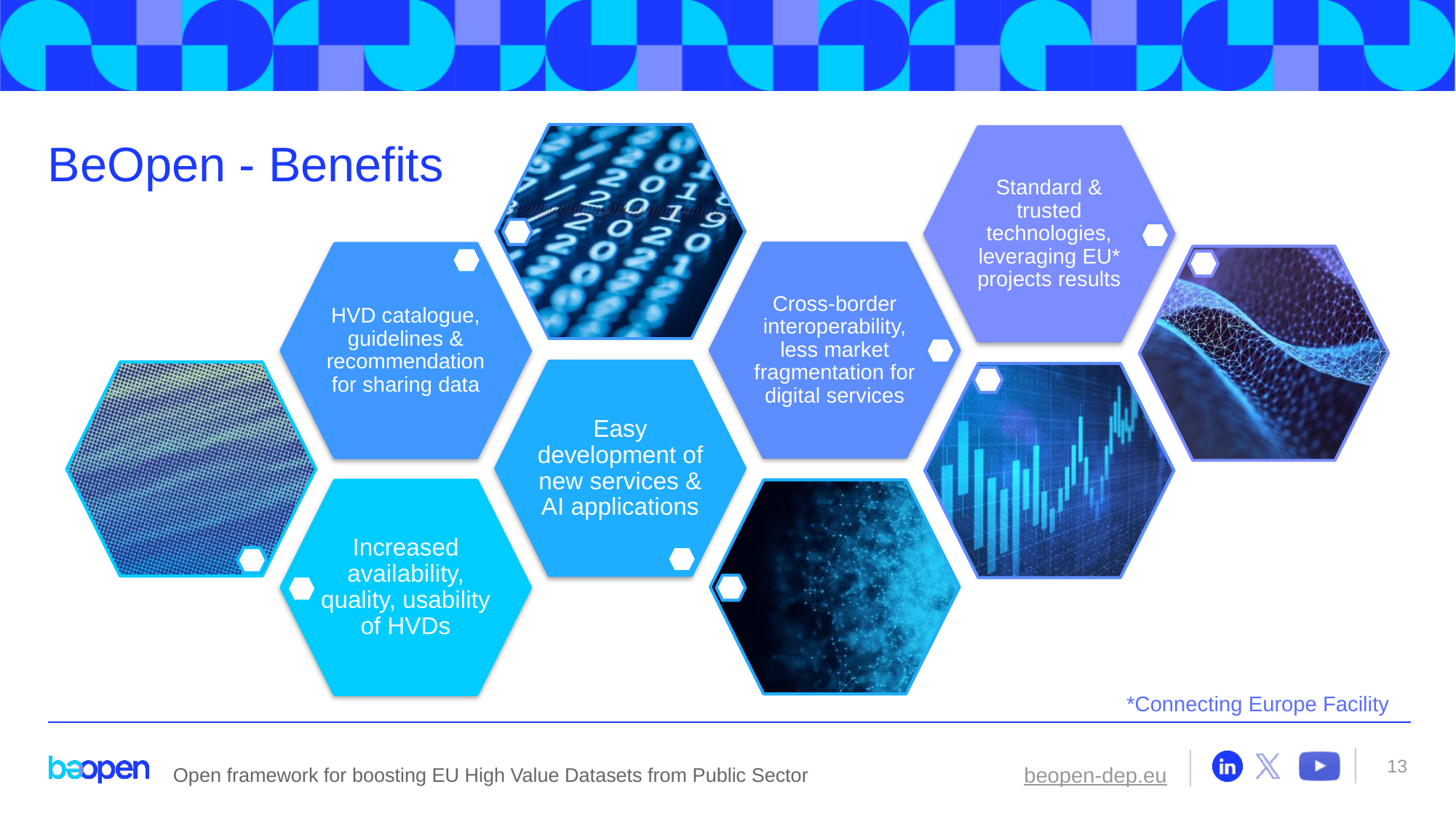

# BeOpen - Benefits
Increased availability, quality, usability of HVDs
Easy development of new services & AI applications
HVD catalogue, guidelines & recommendation for sharing data
Cross-border interoperability, less market fragmentation for digital services
Standard & trusted technologies, leveraging EU* projects results
*Connecting Europe Facility
13